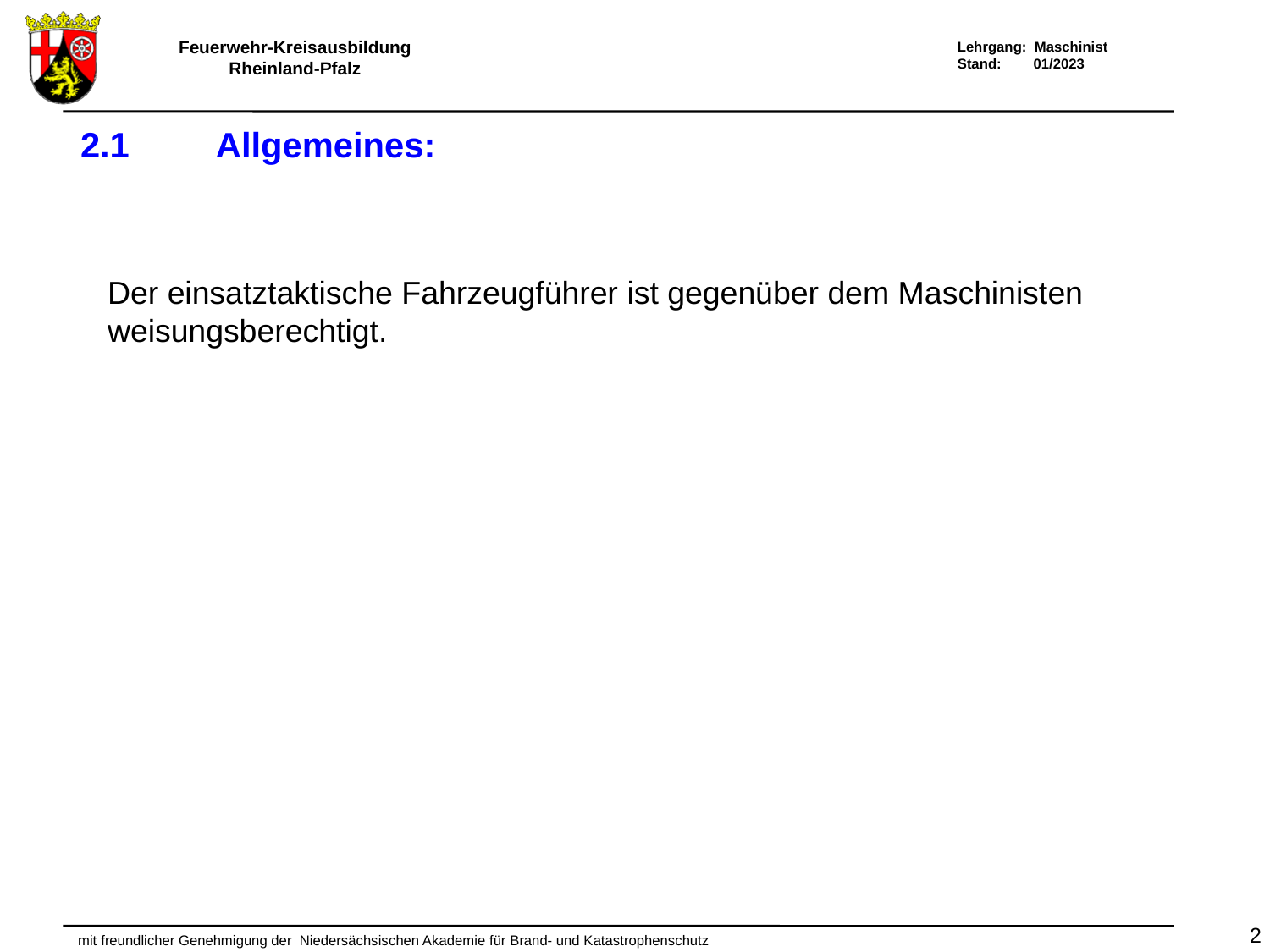

2.1	 Allgemeines:
Der einsatztaktische Fahrzeugführer ist gegenüber dem Maschinisten weisungsberechtigt.